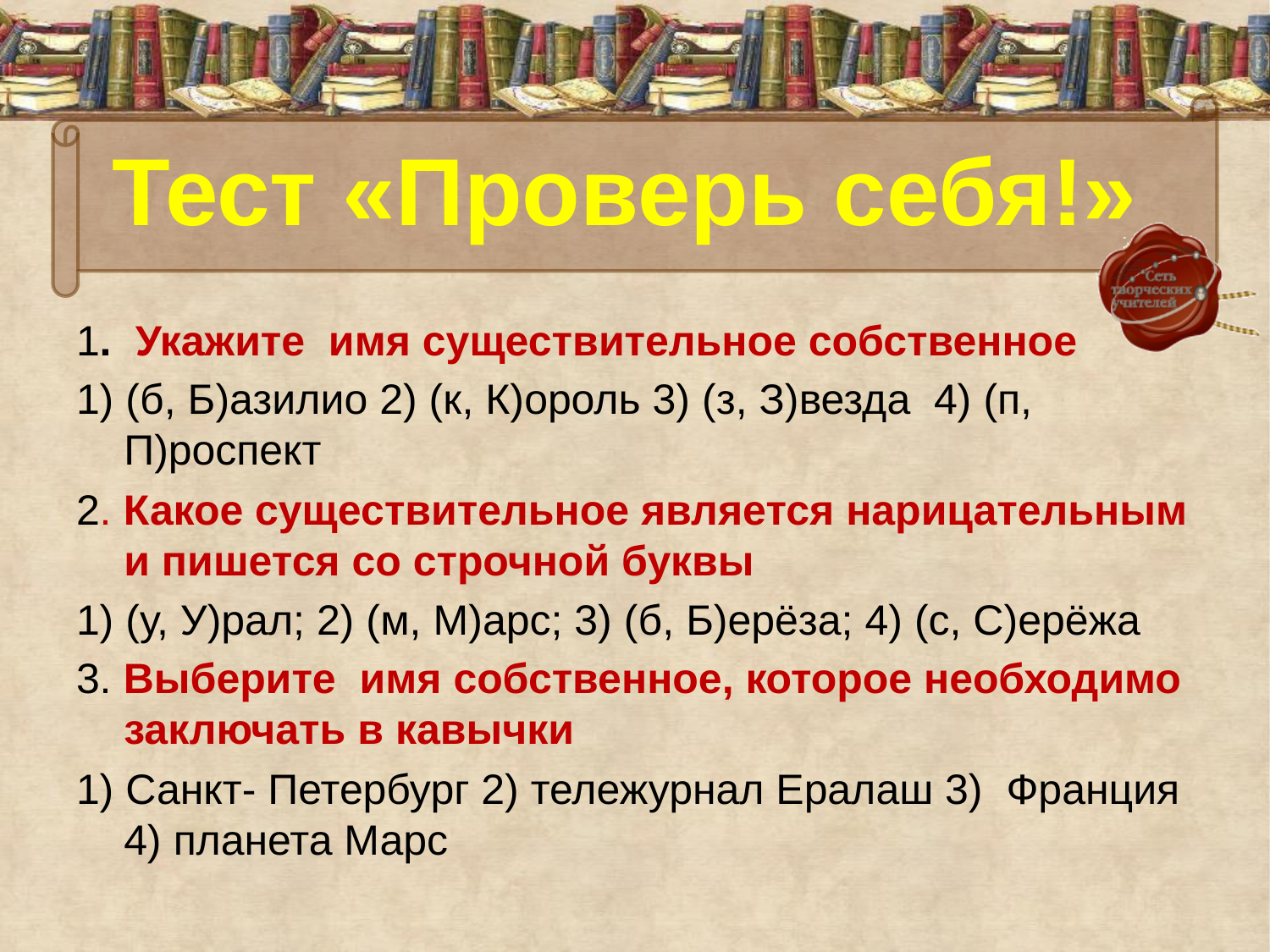

# Тест «Проверь себя!»
1.  Укажите  имя существительное собственное
1) (б, Б)азилио 2) (к, К)ороль 3) (з, З)везда  4) (п, П)роспект
2. Какое существительное является нарицательным и пишется со строчной буквы
1) (у, У)рал; 2) (м, М)арс; 3) (б, Б)ерёза; 4) (с, С)ерёжа
3. Выберите  имя собственное, которое необходимо заключать в кавычки
1) Санкт- Петербург 2) тележурнал Ералаш 3)  Франция 4) планета Марс